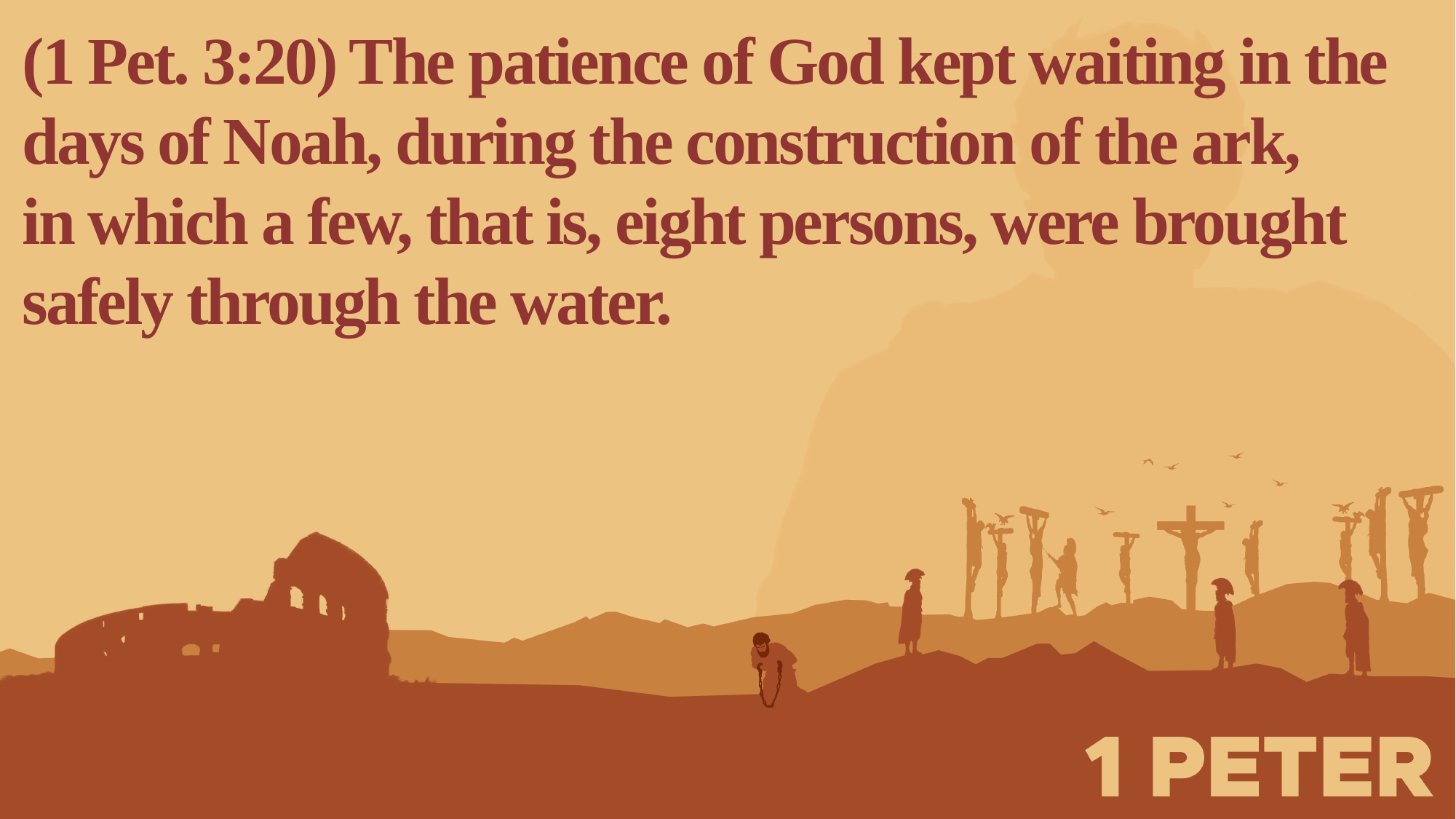

(1 Pet. 3:20) The patience of God kept waiting in the days of Noah, during the construction of the ark,
in which a few, that is, eight persons, were brought safely through the water.